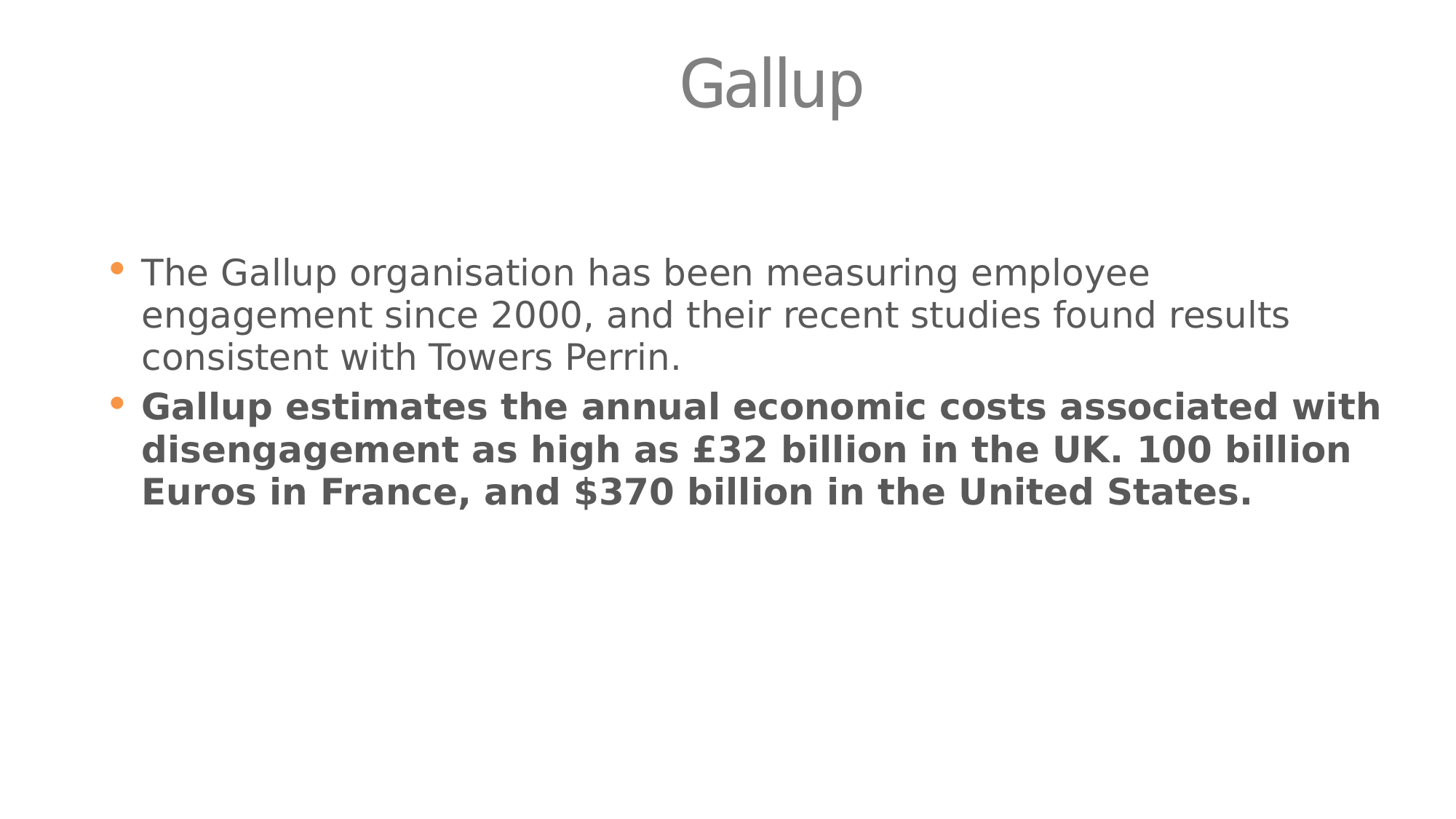

19
# Gallup
The Gallup organisation has been measuring employee engagement since 2000, and their recent studies found results consistent with Towers Perrin.
Gallup estimates the annual economic costs associated with disengagement as high as £32 billion in the UK. 100 billion Euros in France, and $370 billion in the United States.